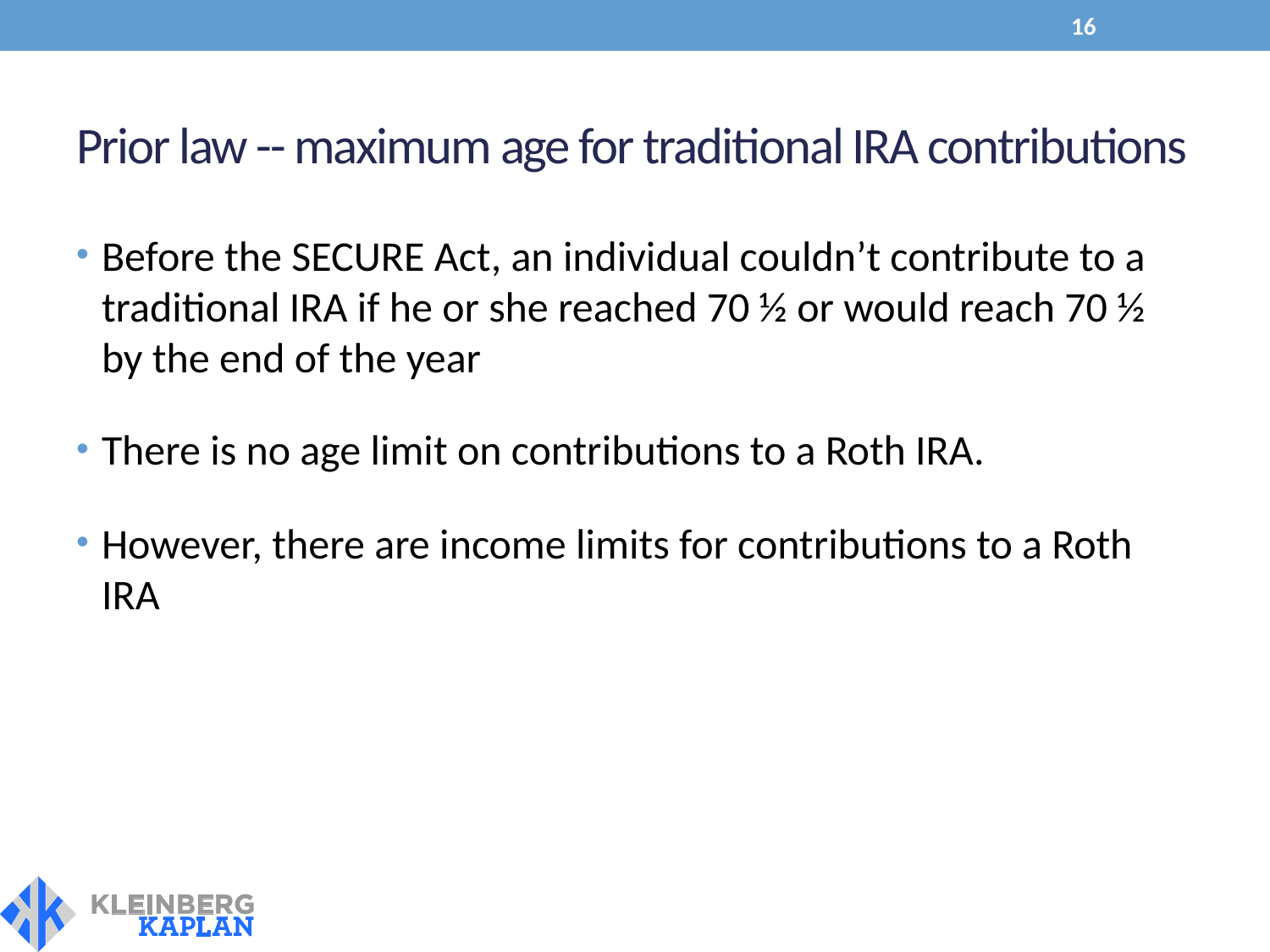

16
# Prior law -- maximum age for traditional IRA contributions
Before the SECURE Act, an individual couldn’t contribute to a traditional IRA if he or she reached 70 ½ or would reach 70 ½ by the end of the year
There is no age limit on contributions to a Roth IRA.
However, there are income limits for contributions to a Roth IRA